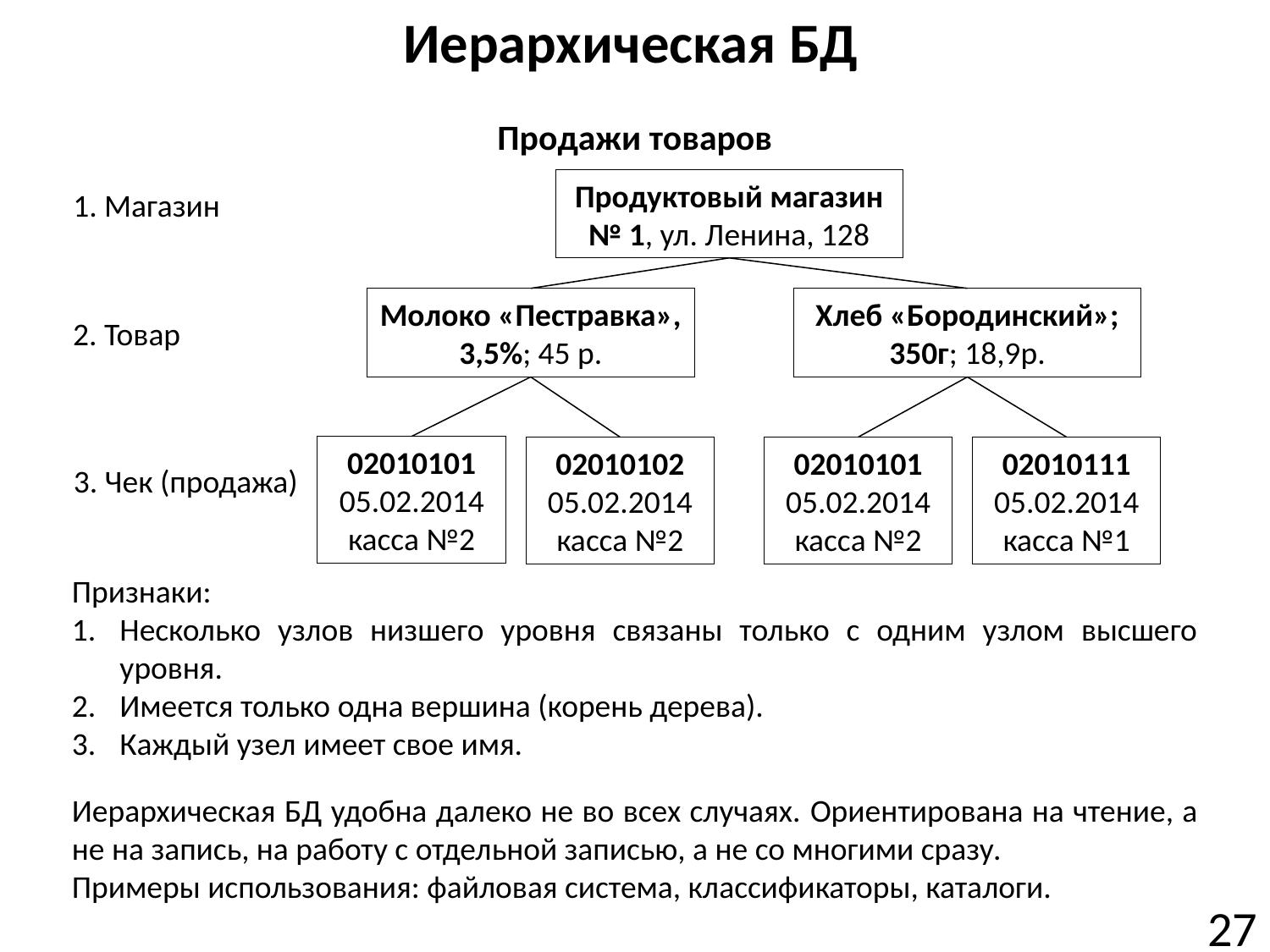

# Иерархическая БД
Продажи товаров
Продуктовый магазин № 1, ул. Ленина, 128
1. Магазин
Молоко «Пестравка», 3,5%; 45 р.
Хлеб «Бородинский»; 350г; 18,9р.
2. Товар
02010101
05.02.2014 касса №2
02010102
05.02.2014 касса №2
02010101
05.02.2014 касса №2
02010111
05.02.2014 касса №1
3. Чек (продажа)
Признаки:
Несколько узлов низшего уровня связаны только с одним узлом высшего уровня.
Имеется только одна вершина (корень дерева).
Каждый узел имеет свое имя.
Иерархическая БД удобна далеко не во всех случаях. Ориентирована на чтение, а не на запись, на работу с отдельной записью, а не со многими сразу.
Примеры использования: файловая система, классификаторы, каталоги.
27